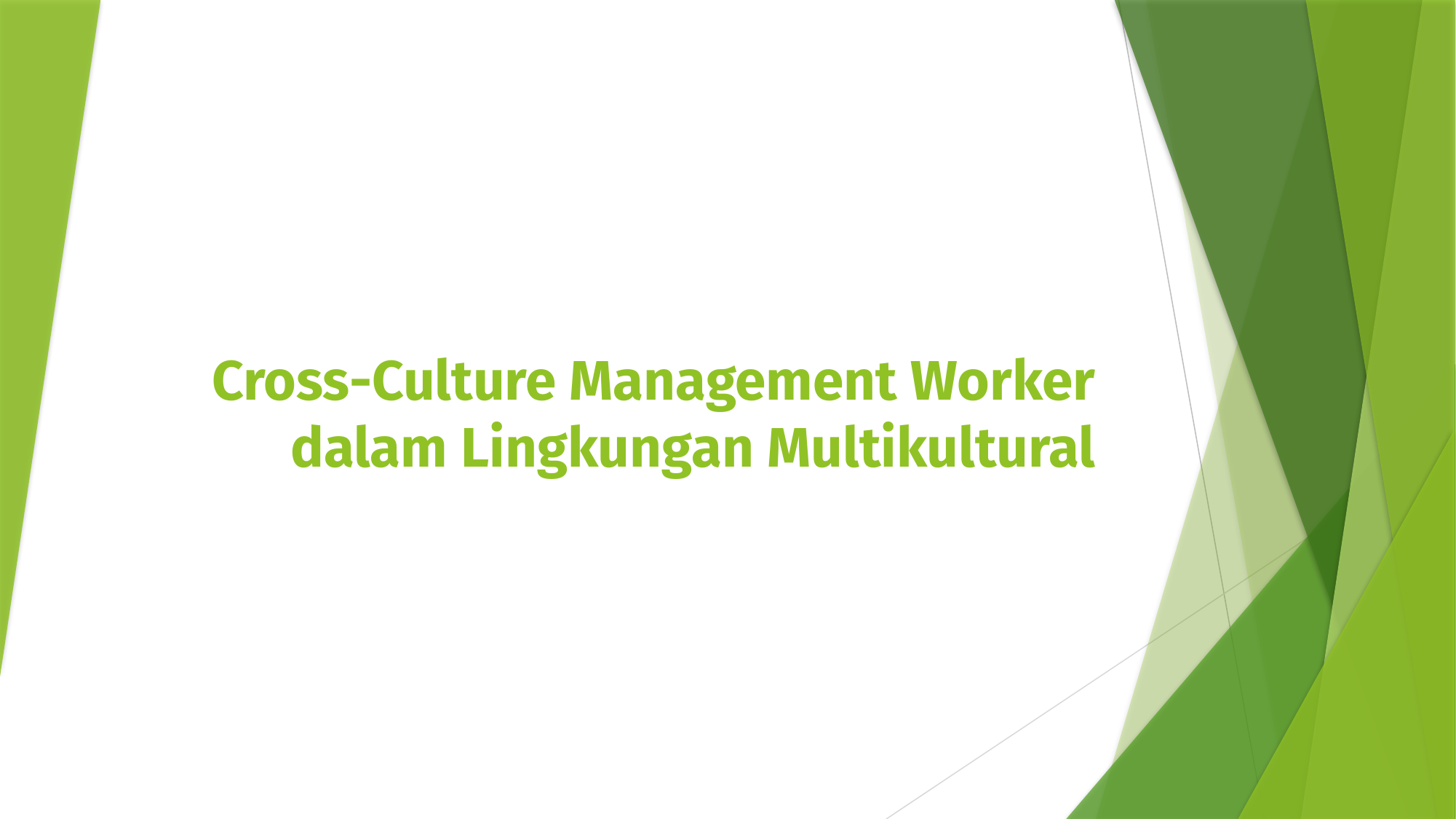

# Cross-Culture Management Worker dalam Lingkungan Multikultural